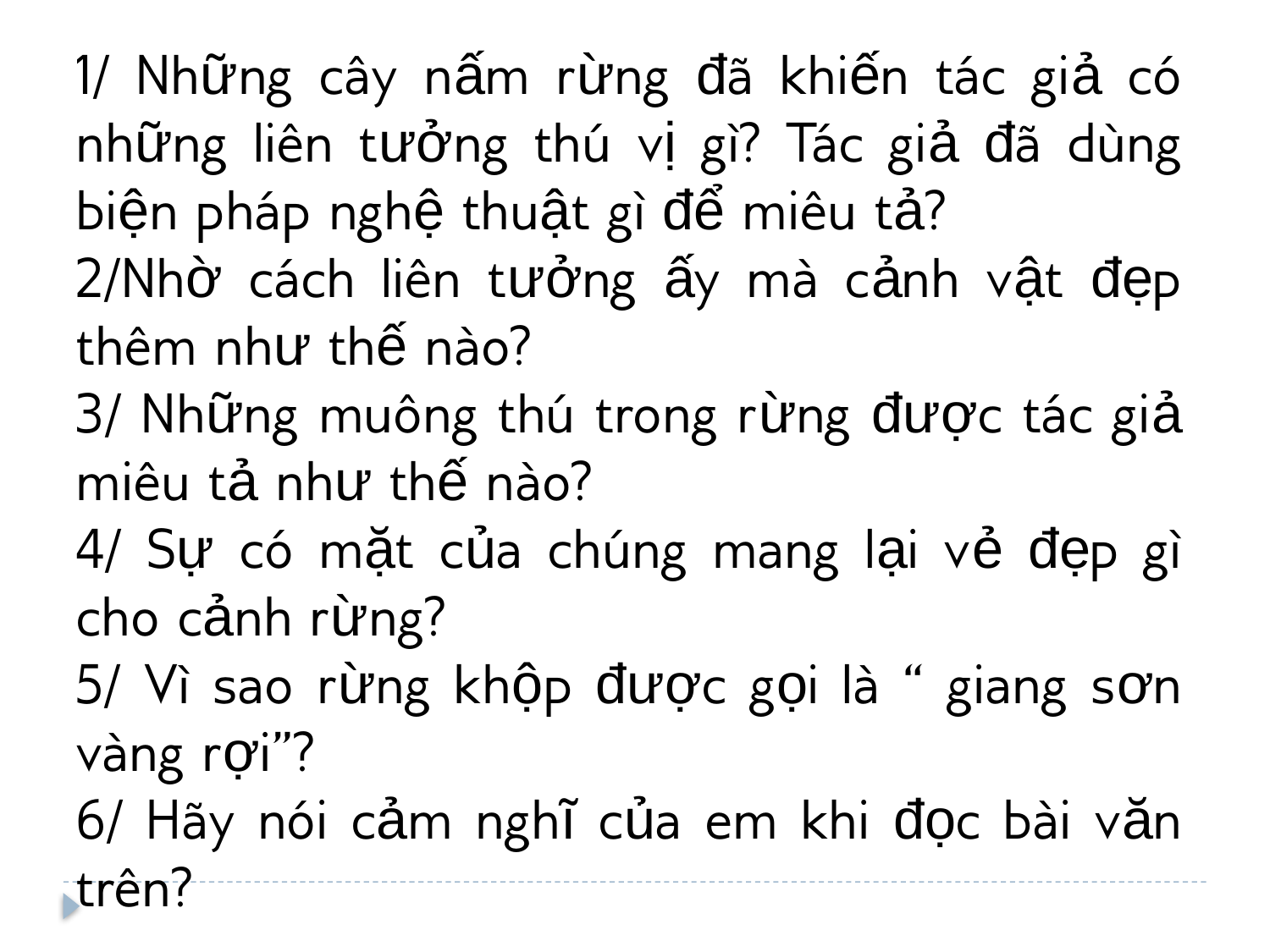

1/ Những cây nấm rừng đã khiến tác giả có những liên tưởng thú vị gì? Tác giả đã dùng biện pháp nghệ thuật gì để miêu tả?
2/Nhờ cách liên tưởng ấy mà cảnh vật đẹp thêm như thế nào?
3/ Những muông thú trong rừng được tác giả miêu tả như thế nào?
4/ Sự có mặt của chúng mang lại vẻ đẹp gì cho cảnh rừng?
5/ Vì sao rừng khộp được gọi là “ giang sơn vàng rợi”?
6/ Hãy nói cảm nghĩ của em khi đọc bài văn trên?